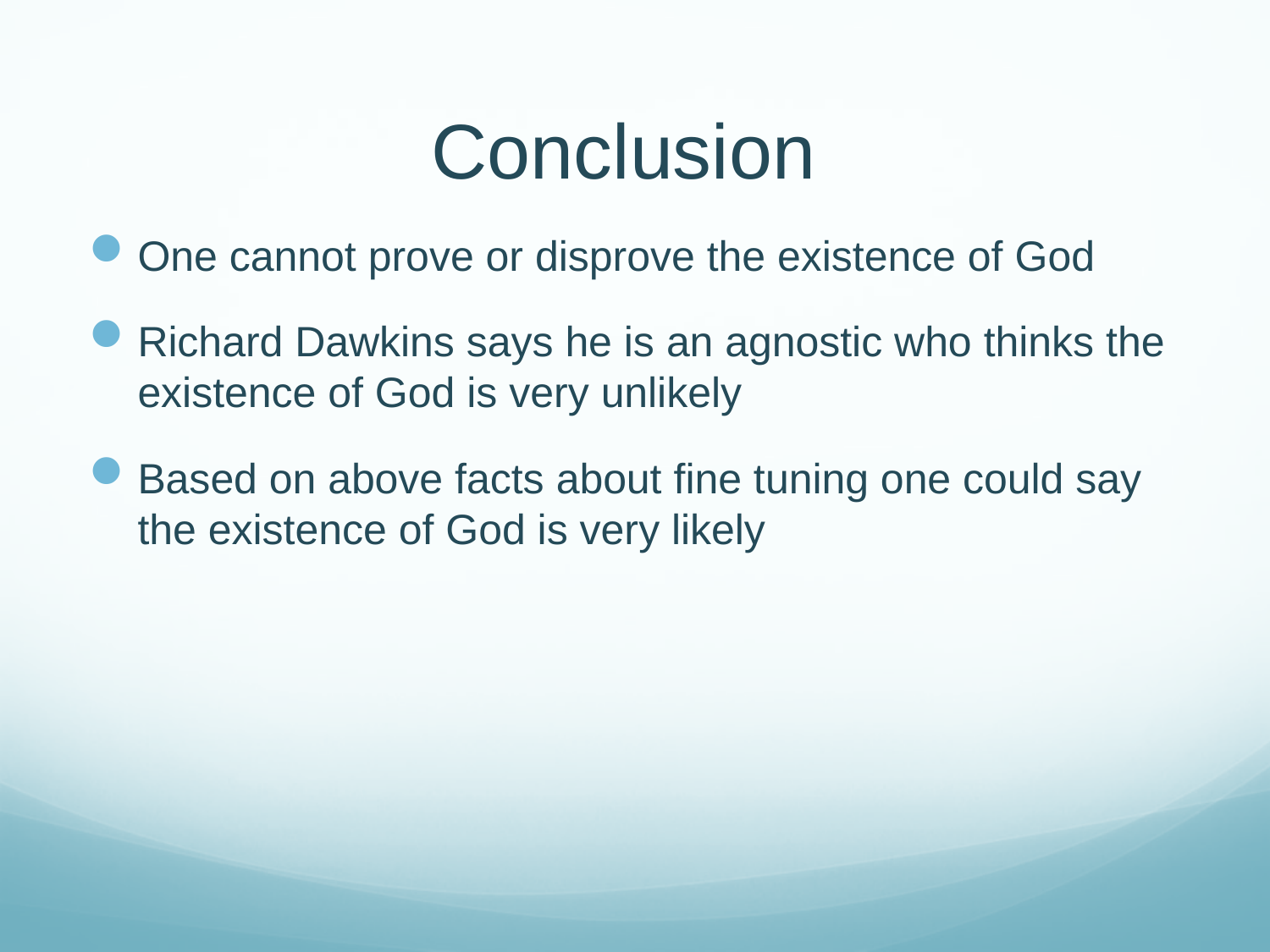

# Conclusion
One cannot prove or disprove the existence of God
Richard Dawkins says he is an agnostic who thinks the existence of God is very unlikely
Based on above facts about fine tuning one could say the existence of God is very likely